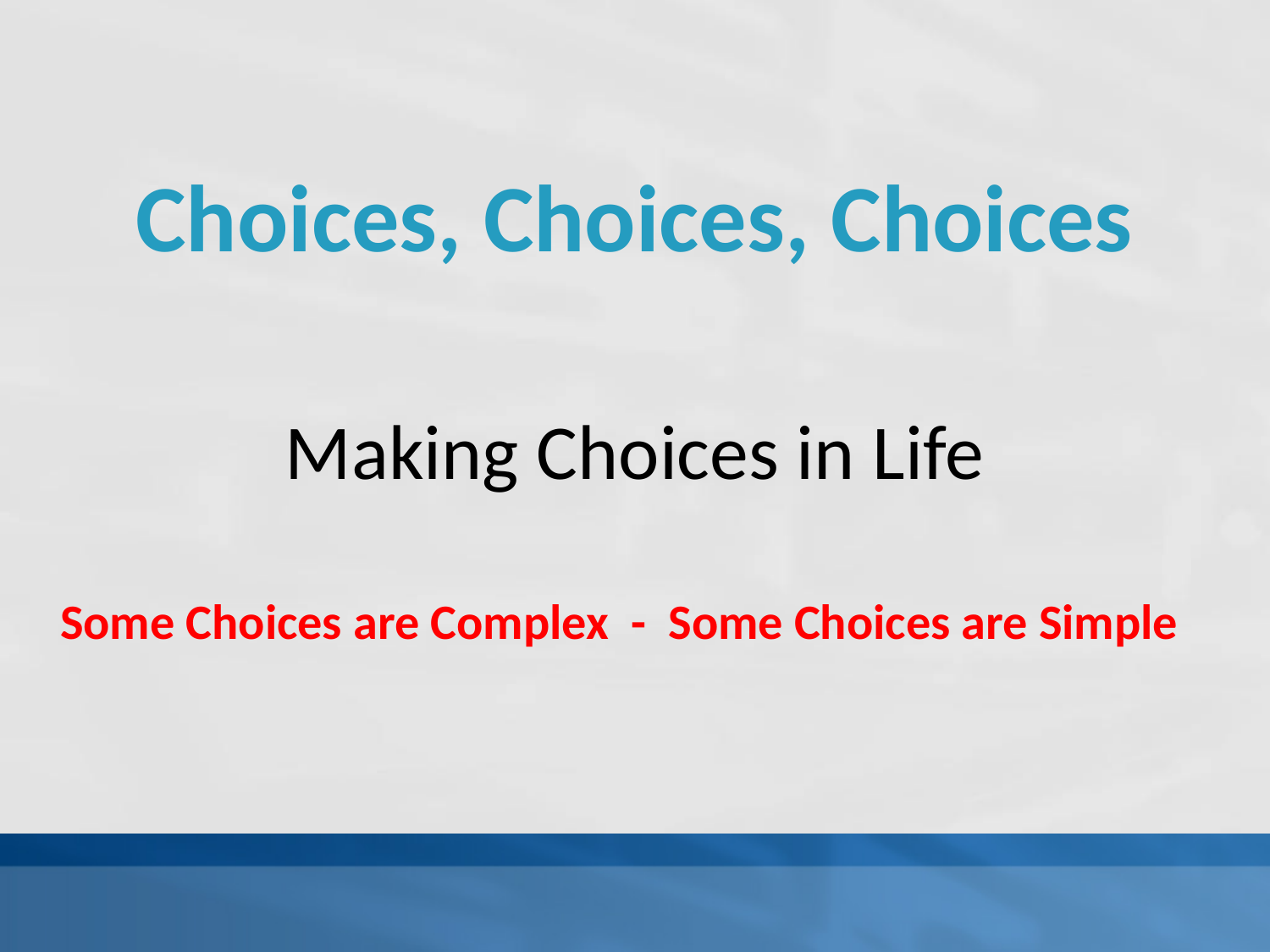

# Choices, Choices, Choices
Making Choices in Life
Some Choices are Complex  -  Some Choices are Simple